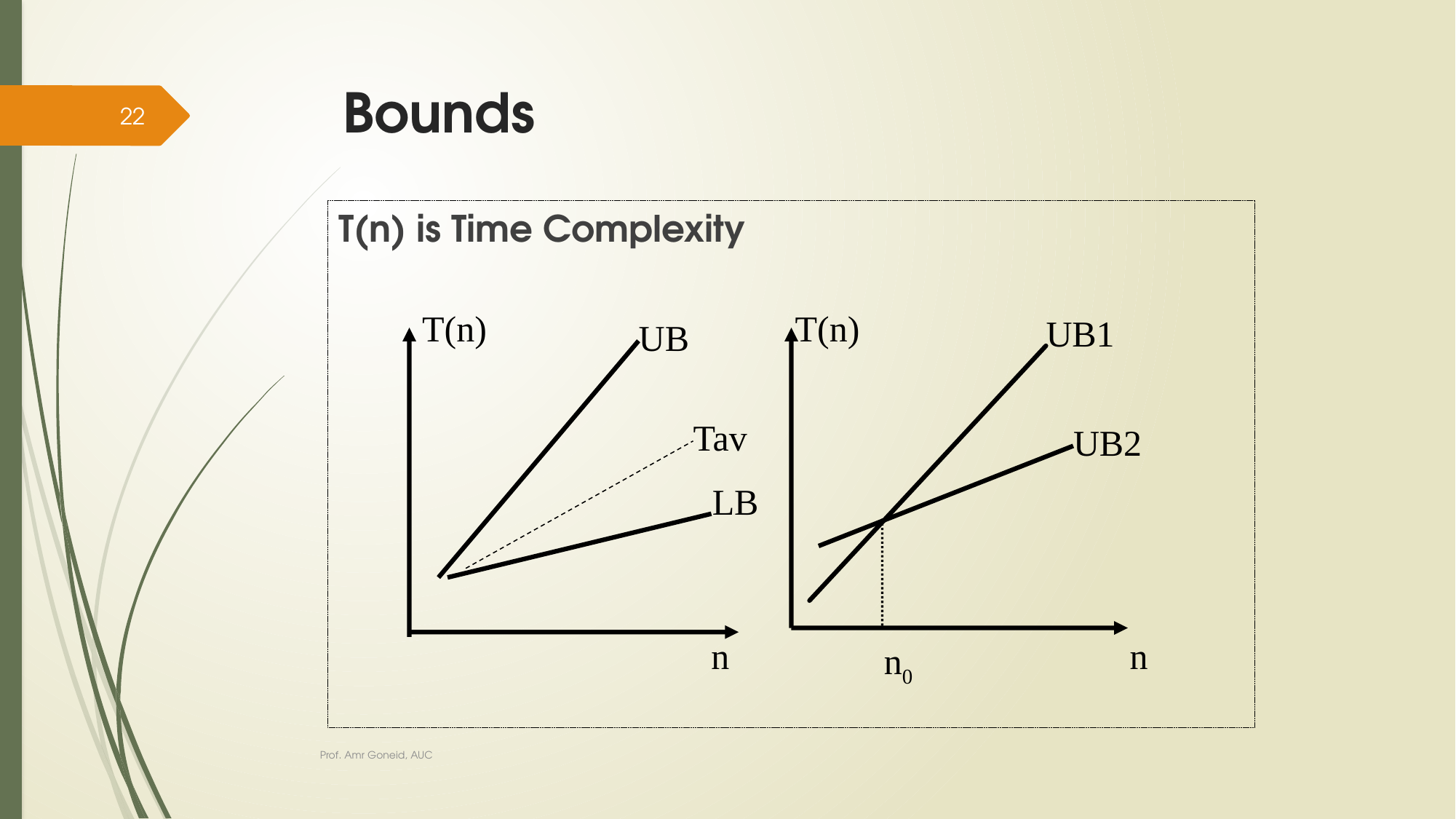

# Bounds
22
T(n) is Time Complexity
T(n)
T(n)
UB1
UB

Tav
UB2

LB

n
n

n0
Prof. Amr Goneid, AUC